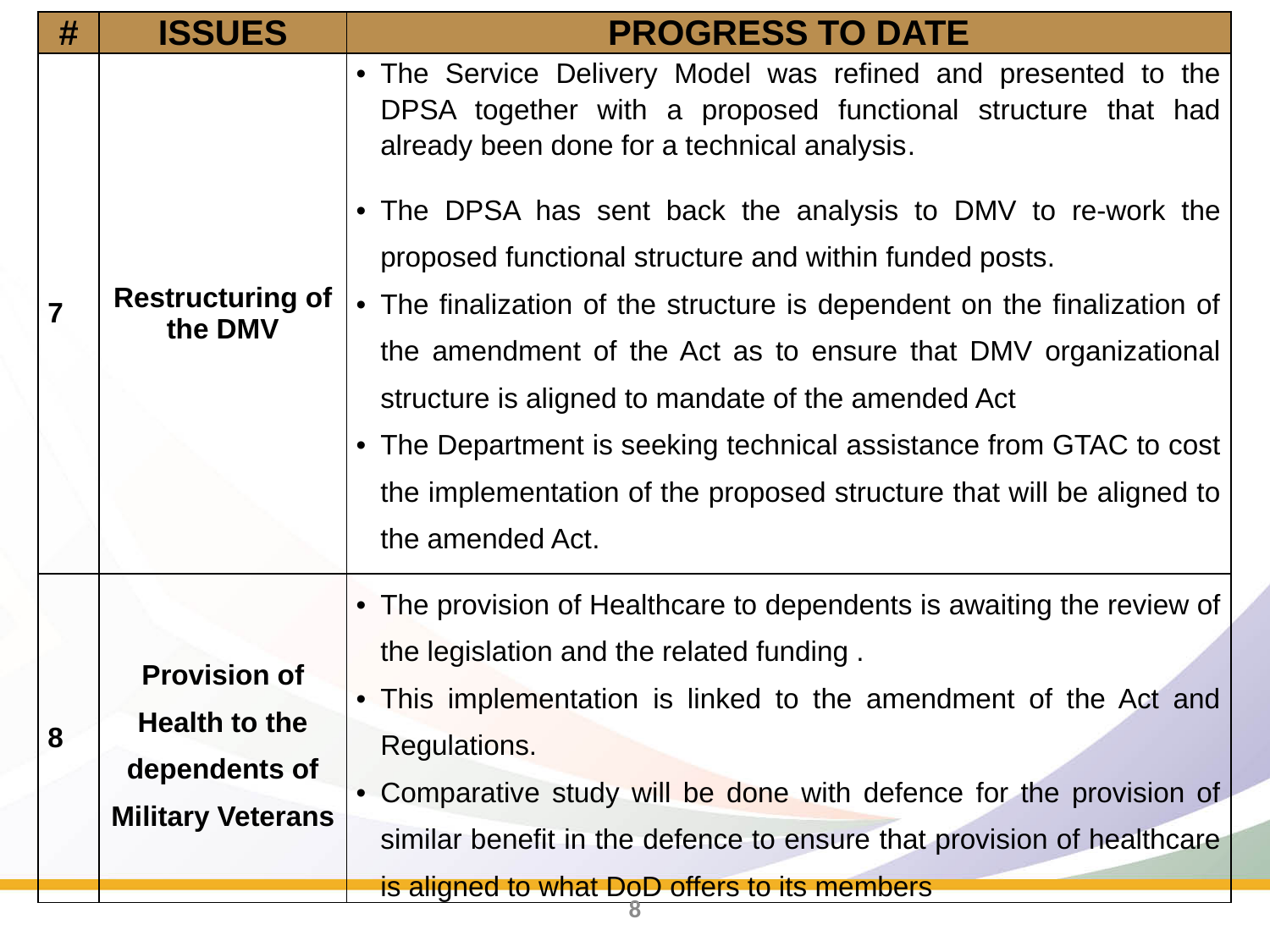

| # | ISSUES | PROGRESS TO DATE |
| --- | --- | --- |
| 7 | Restructuring of the DMV | The Service Delivery Model was refined and presented to the DPSA together with a proposed functional structure that had already been done for a technical analysis. The DPSA has sent back the analysis to DMV to re-work the proposed functional structure and within funded posts. The finalization of the structure is dependent on the finalization of the amendment of the Act as to ensure that DMV organizational structure is aligned to mandate of the amended Act The Department is seeking technical assistance from GTAC to cost the implementation of the proposed structure that will be aligned to the amended Act. |
| 8 | Provision of Health to the dependents of Military Veterans | The provision of Healthcare to dependents is awaiting the review of the legislation and the related funding . This implementation is linked to the amendment of the Act and Regulations. Comparative study will be done with defence for the provision of similar benefit in the defence to ensure that provision of healthcare is aligned to what DoD offers to its members |
8